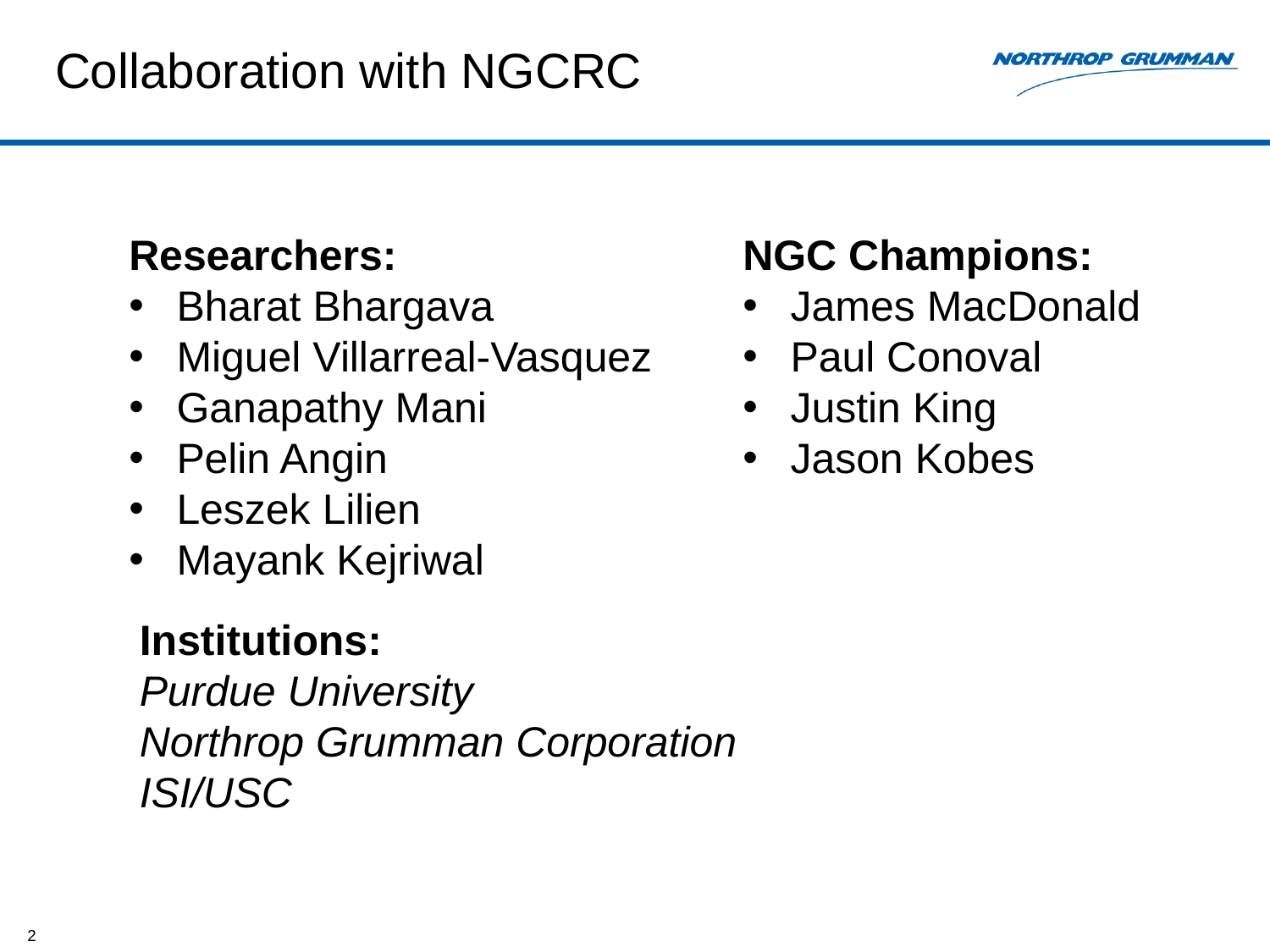

# Collaboration with NGCRC
Researchers:
Bharat Bhargava
Miguel Villarreal-Vasquez
Ganapathy Mani
Pelin Angin
Leszek Lilien
Mayank Kejriwal
NGC Champions:
James MacDonald
Paul Conoval
Justin King
Jason Kobes
Institutions:
Purdue University
Northrop Grumman Corporation
ISI/USC

2